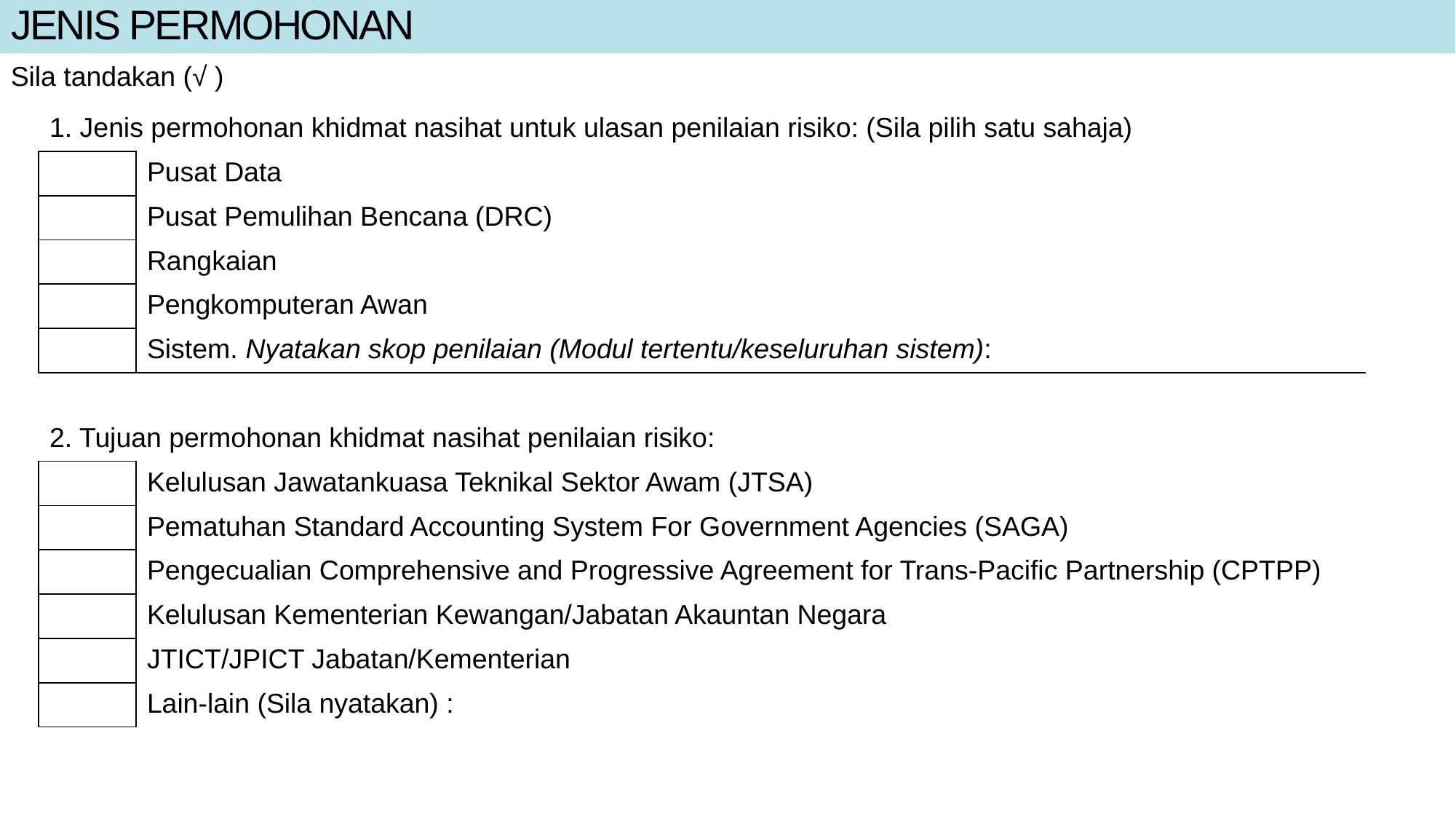

# JENIS PERMOHONAN
Sila tandakan (√ )
| 1. Jenis permohonan khidmat nasihat untuk ulasan penilaian risiko: (Sila pilih satu sahaja) | Jenis permohonan khidmat nasihat untuk ulasan penilaian risiko: (Sila pilih satu sahaja) |
| --- | --- |
|  | Pusat Data |
|  | Pusat Pemulihan Bencana (DRC) |
|  | Rangkaian |
|  | Pengkomputeran Awan |
|  | Sistem. Nyatakan skop penilaian (Modul tertentu/keseluruhan sistem): |
|  |  |
| 2. Tujuan permohonan khidmat nasihat penilaian risiko: | Tujuan permohonan khidmat nasihat penilaian risiko: |
|  | Kelulusan Jawatankuasa Teknikal Sektor Awam (JTSA) |
|  | Pematuhan Standard Accounting System For Government Agencies (SAGA) |
|  | Pengecualian Comprehensive and Progressive Agreement for Trans-Pacific Partnership (CPTPP) |
|  | Kelulusan Kementerian Kewangan/Jabatan Akauntan Negara |
|  | JTICT/JPICT Jabatan/Kementerian |
|  | Lain-lain (Sila nyatakan) : |